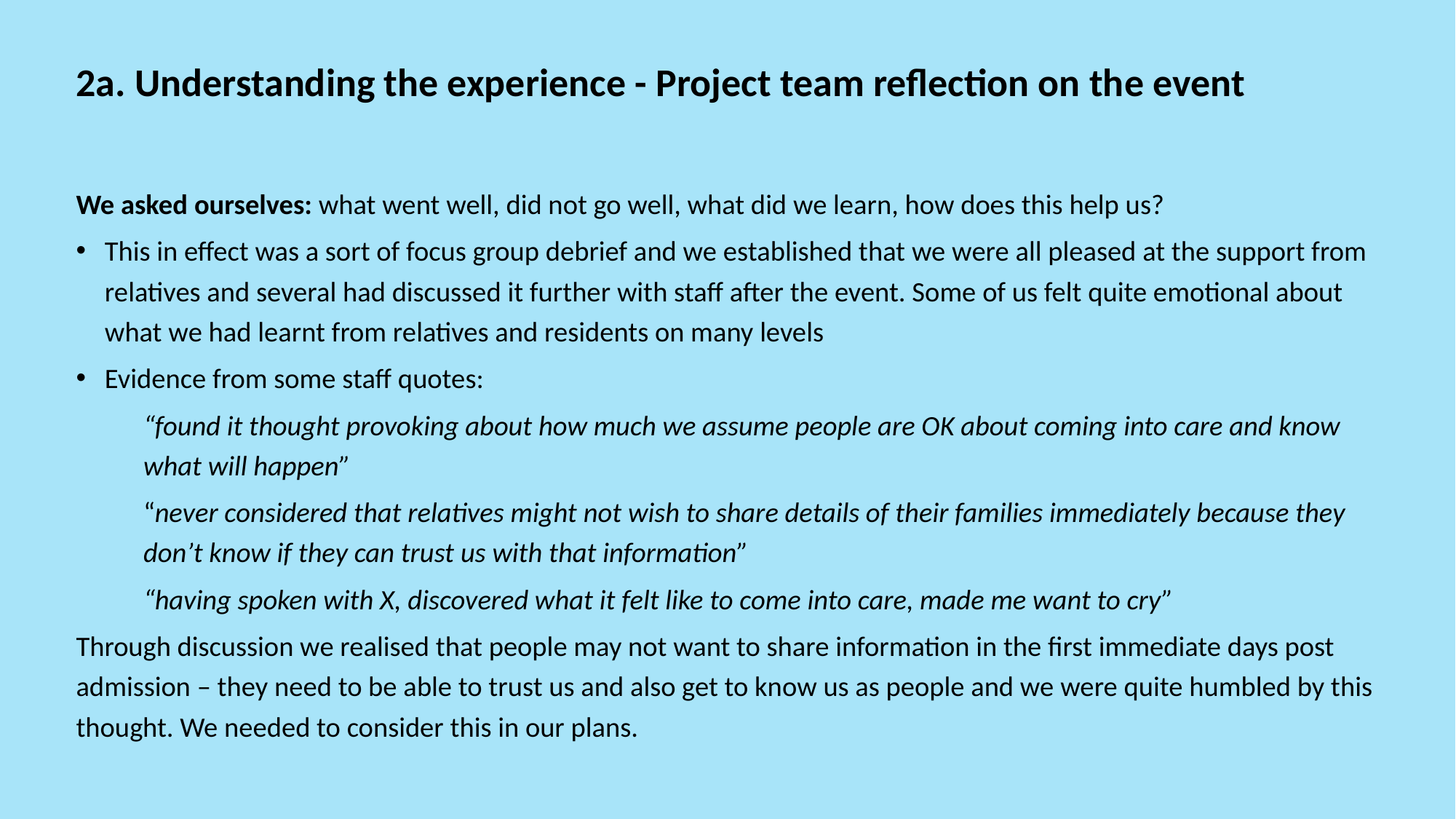

# 2a. Understanding the experience - Project team reflection on the event
We asked ourselves: what went well, did not go well, what did we learn, how does this help us?
This in effect was a sort of focus group debrief and we established that we were all pleased at the support from relatives and several had discussed it further with staff after the event. Some of us felt quite emotional about what we had learnt from relatives and residents on many levels
Evidence from some staff quotes:
“found it thought provoking about how much we assume people are OK about coming into care and know what will happen”
“never considered that relatives might not wish to share details of their families immediately because they don’t know if they can trust us with that information”
“having spoken with X, discovered what it felt like to come into care, made me want to cry”
Through discussion we realised that people may not want to share information in the first immediate days post admission – they need to be able to trust us and also get to know us as people and we were quite humbled by this thought. We needed to consider this in our plans.